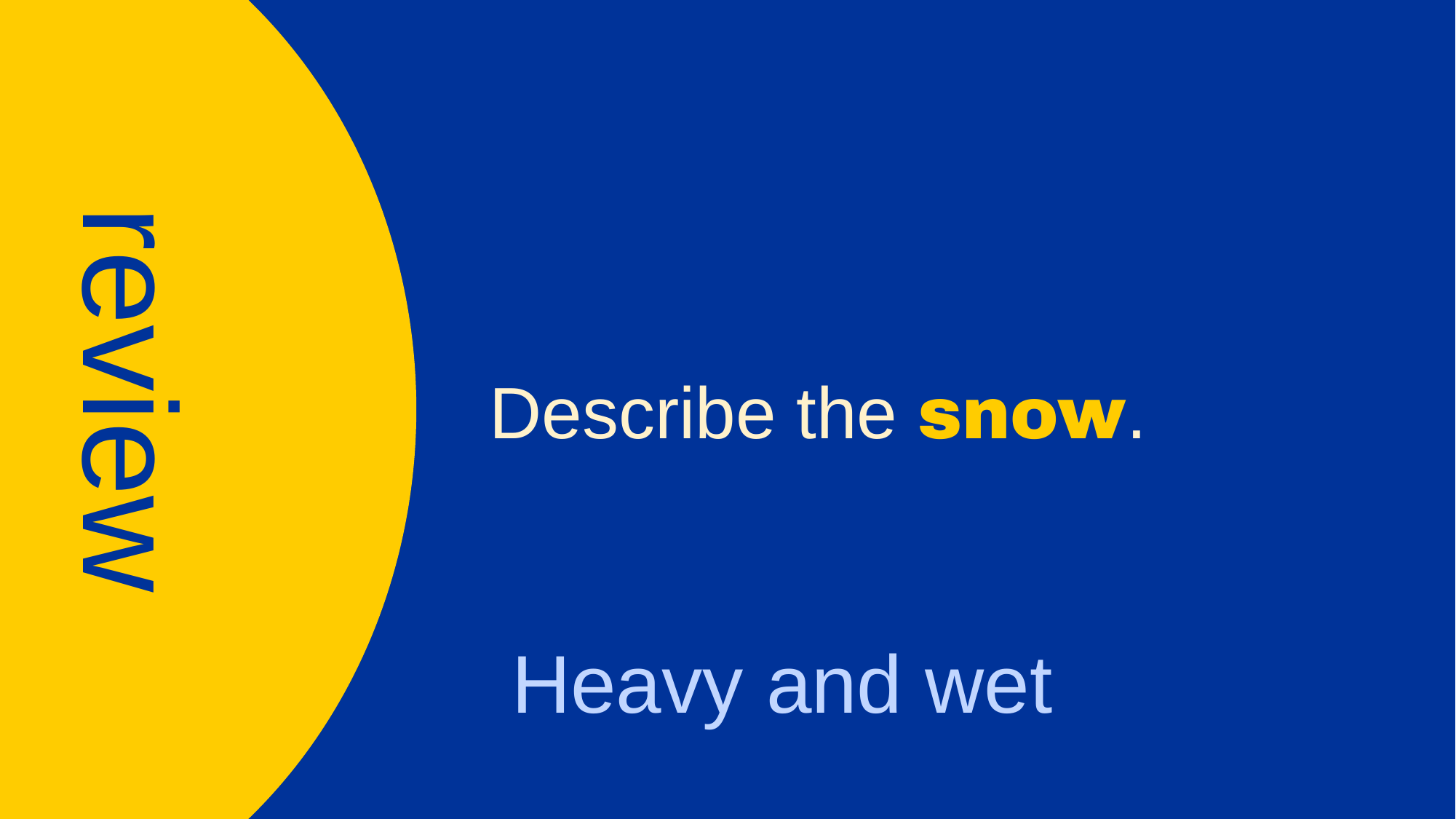

review
Describe the snow.
Heavy and wet